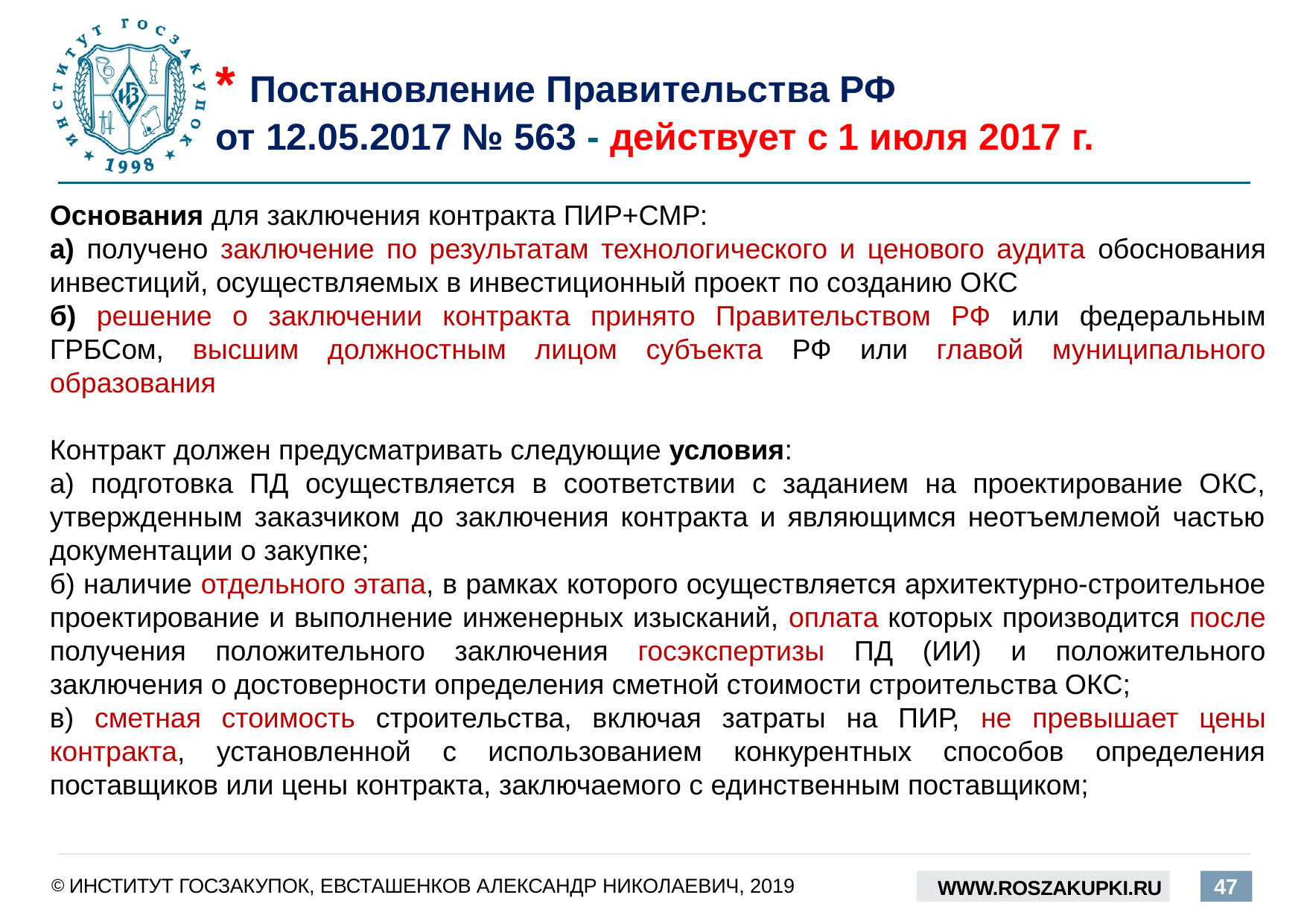

# * Постановление Правительства РФ от 12.05.2017 № 563 - действует с 1 июля 2017 г.
Основания для заключения контракта ПИР+СМР:
а) получено заключение по результатам технологического и ценового аудита обоснования инвестиций, осуществляемых в инвестиционный проект по созданию ОКС
б) решение о заключении контракта принято Правительством РФ или федеральным ГРБСом, высшим должностным лицом субъекта РФ или главой муниципального образования

Контракт должен предусматривать следующие условия:
а) подготовка ПД осуществляется в соответствии с заданием на проектирование ОКС, утвержденным заказчиком до заключения контракта и являющимся неотъемлемой частью документации о закупке;
б) наличие отдельного этапа, в рамках которого осуществляется архитектурно-строительное проектирование и выполнение инженерных изысканий, оплата которых производится после получения положительного заключения госэкспертизы ПД (ИИ) и положительного заключения о достоверности определения сметной стоимости строительства ОКС;
в) сметная стоимость строительства, включая затраты на ПИР, не превышает цены контракта, установленной с использованием конкурентных способов определения поставщиков или цены контракта, заключаемого с единственным поставщиком;